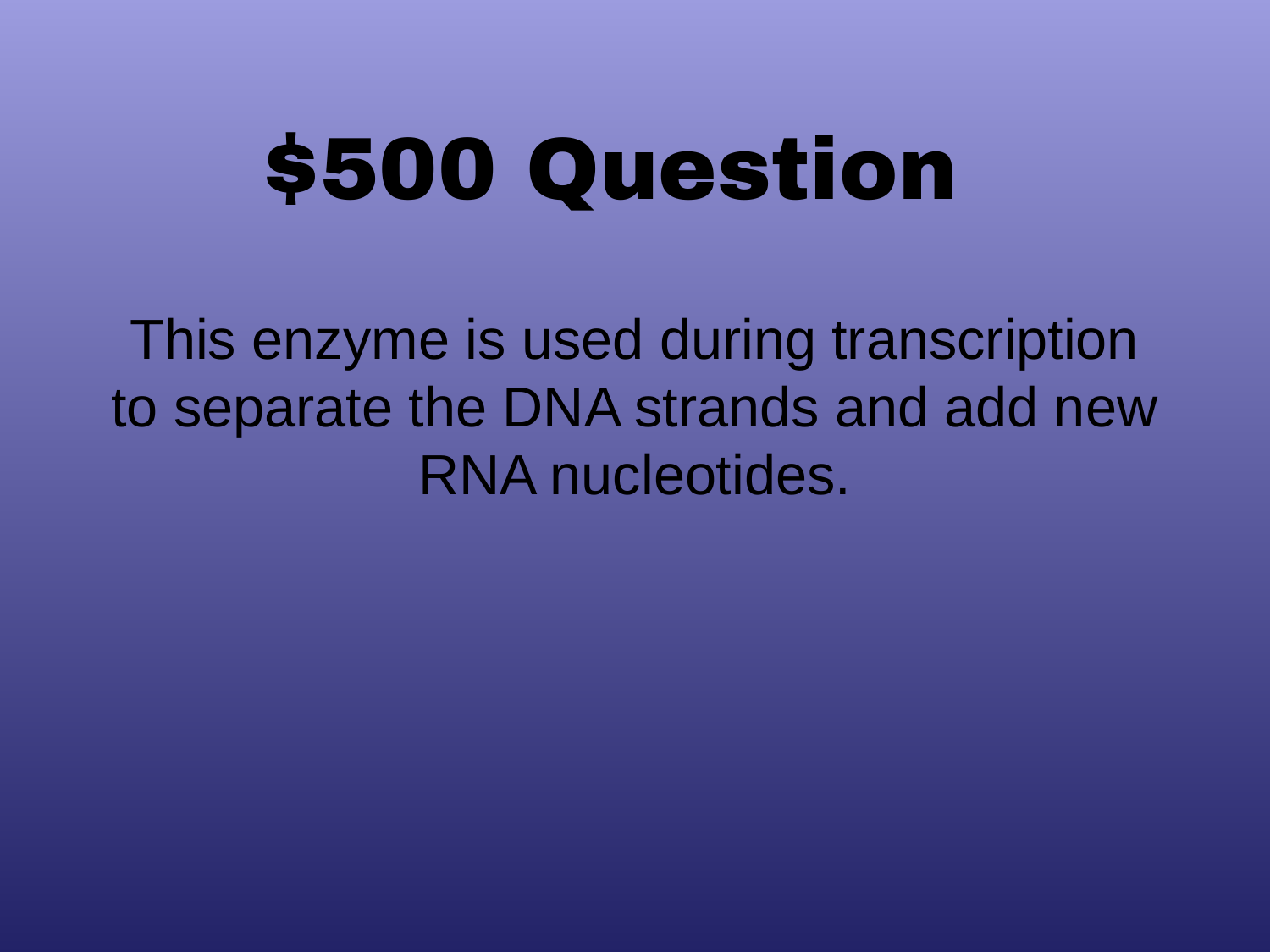

# $500 Question
This enzyme is used during transcription to separate the DNA strands and add new RNA nucleotides.